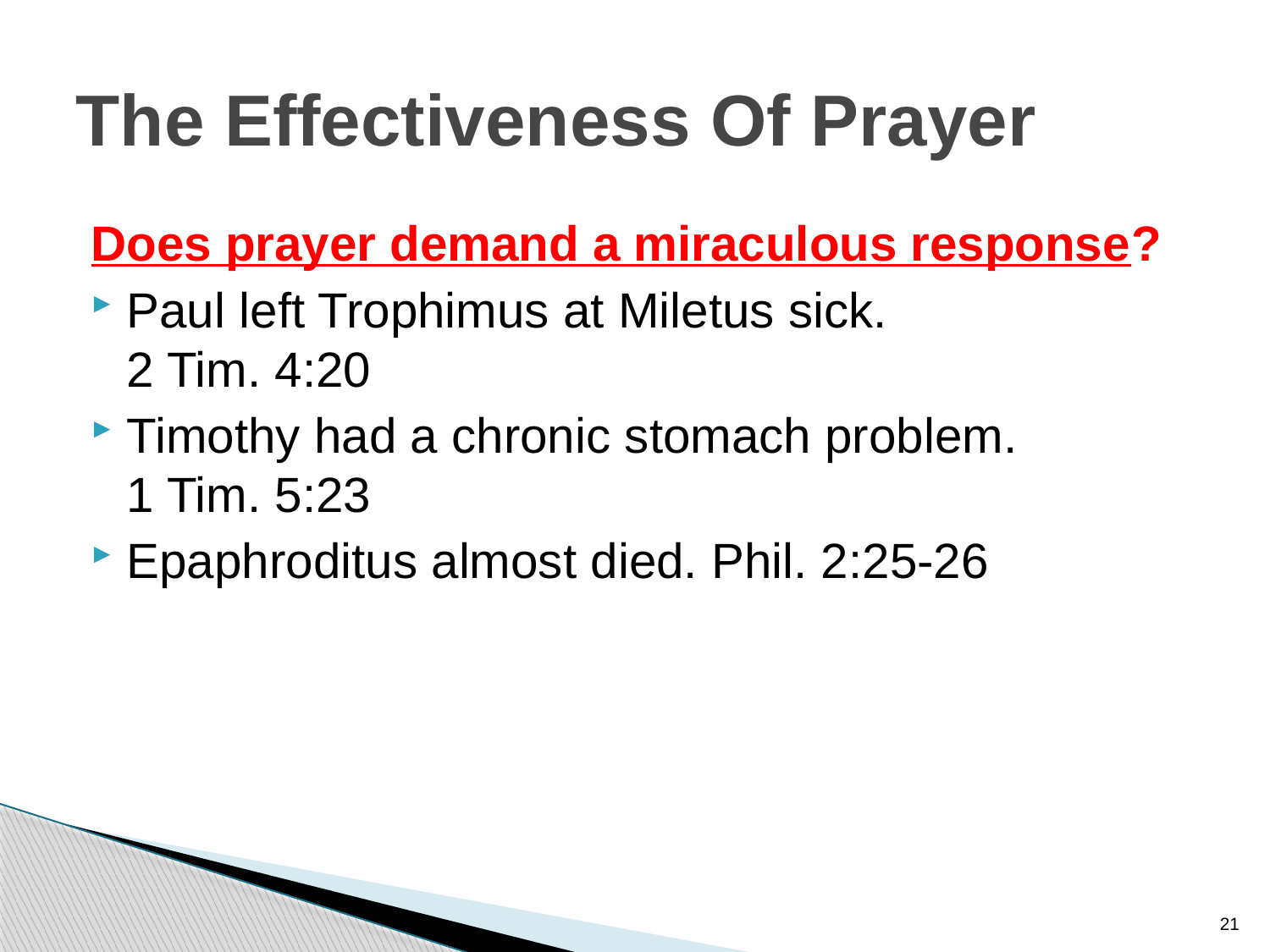

# The Effectiveness Of Prayer
Does prayer demand a miraculous response?
Paul left Trophimus at Miletus sick.
2 Tim. 4:20
Timothy had a chronic stomach problem.
1 Tim. 5:23
Epaphroditus almost died. Phil. 2:25-26

21